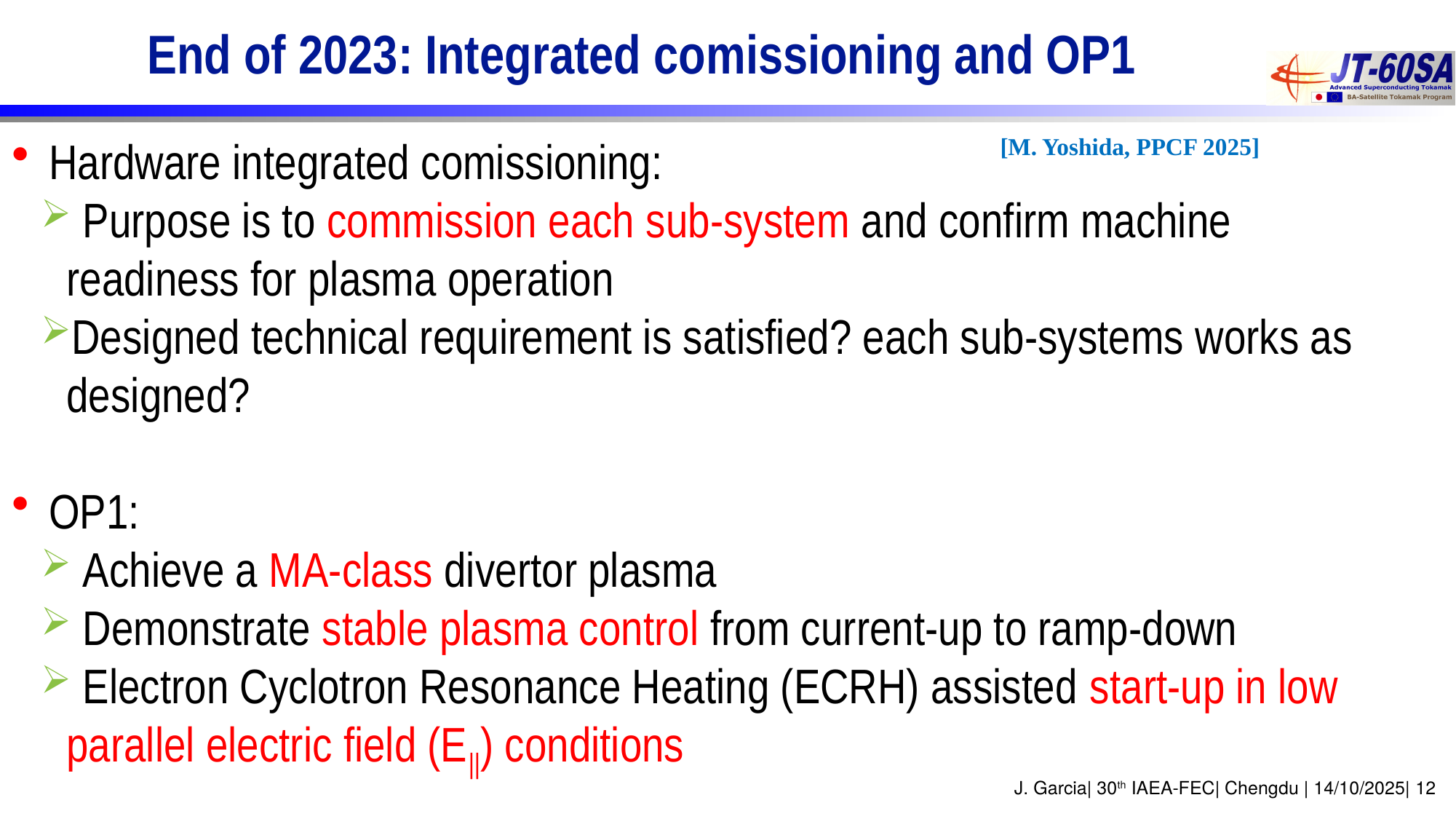

# End of 2023: Integrated comissioning and OP1
 Hardware integrated comissioning:
 Purpose is to commission each sub-system and confirm machine readiness for plasma operation
Designed technical requirement is satisfied? each sub-systems works as designed?

 OP1:
 Achieve a MA-class divertor plasma
 Demonstrate stable plasma control from current-up to ramp-down
 Electron Cyclotron Resonance Heating (ECRH) assisted start-up in low parallel electric field (E||) conditions
[M. Yoshida, PPCF 2025]